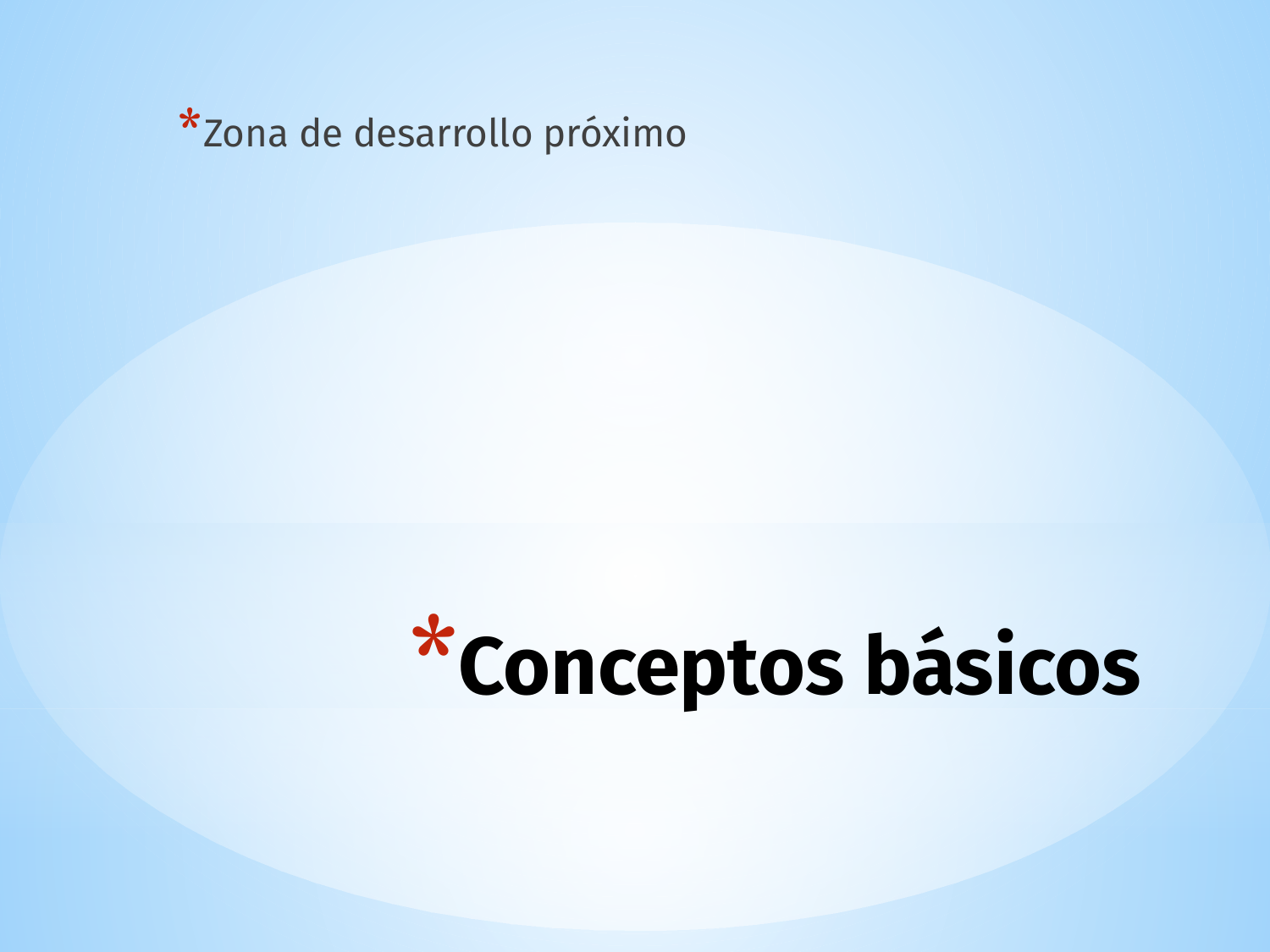

Zona de desarrollo próximo
# Conceptos básicos